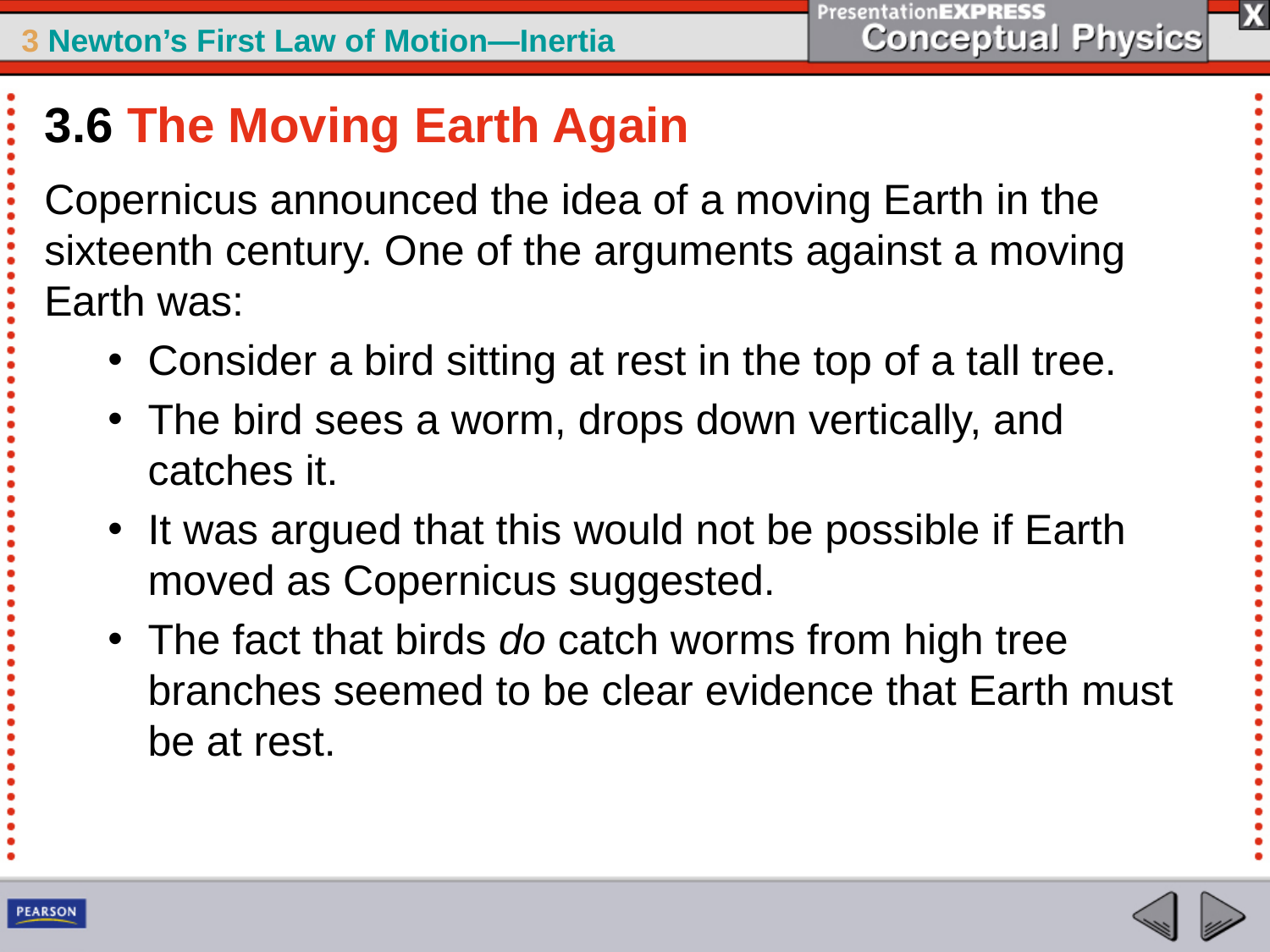

3.6 The Moving Earth Again
Copernicus announced the idea of a moving Earth in the sixteenth century. One of the arguments against a moving Earth was:
Consider a bird sitting at rest in the top of a tall tree.
The bird sees a worm, drops down vertically, and catches it.
It was argued that this would not be possible if Earth moved as Copernicus suggested.
The fact that birds do catch worms from high tree branches seemed to be clear evidence that Earth must be at rest.